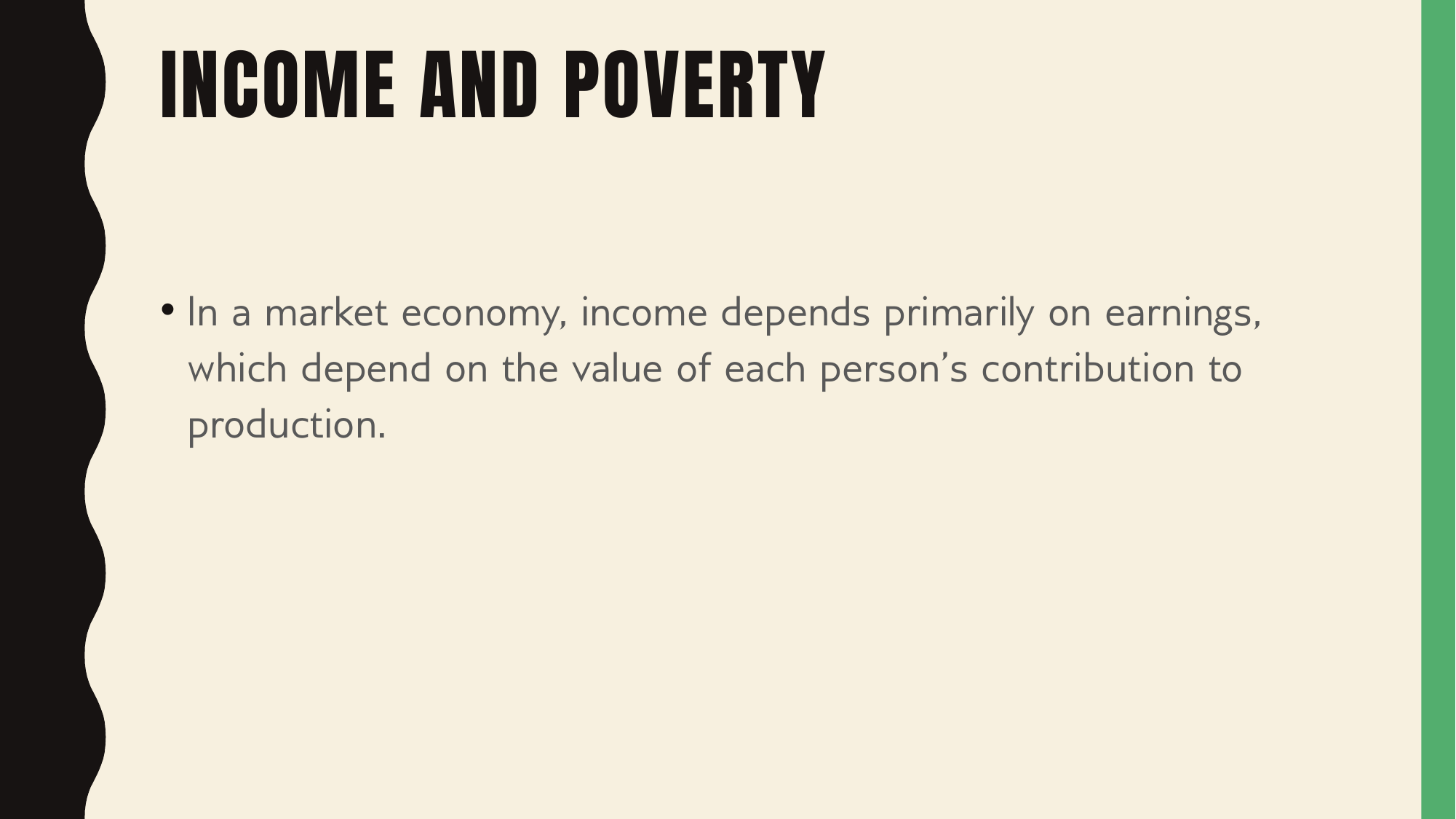

# Income and Poverty
In a market economy, income depends primarily on earnings, which depend on the value of each person’s contribution to production.